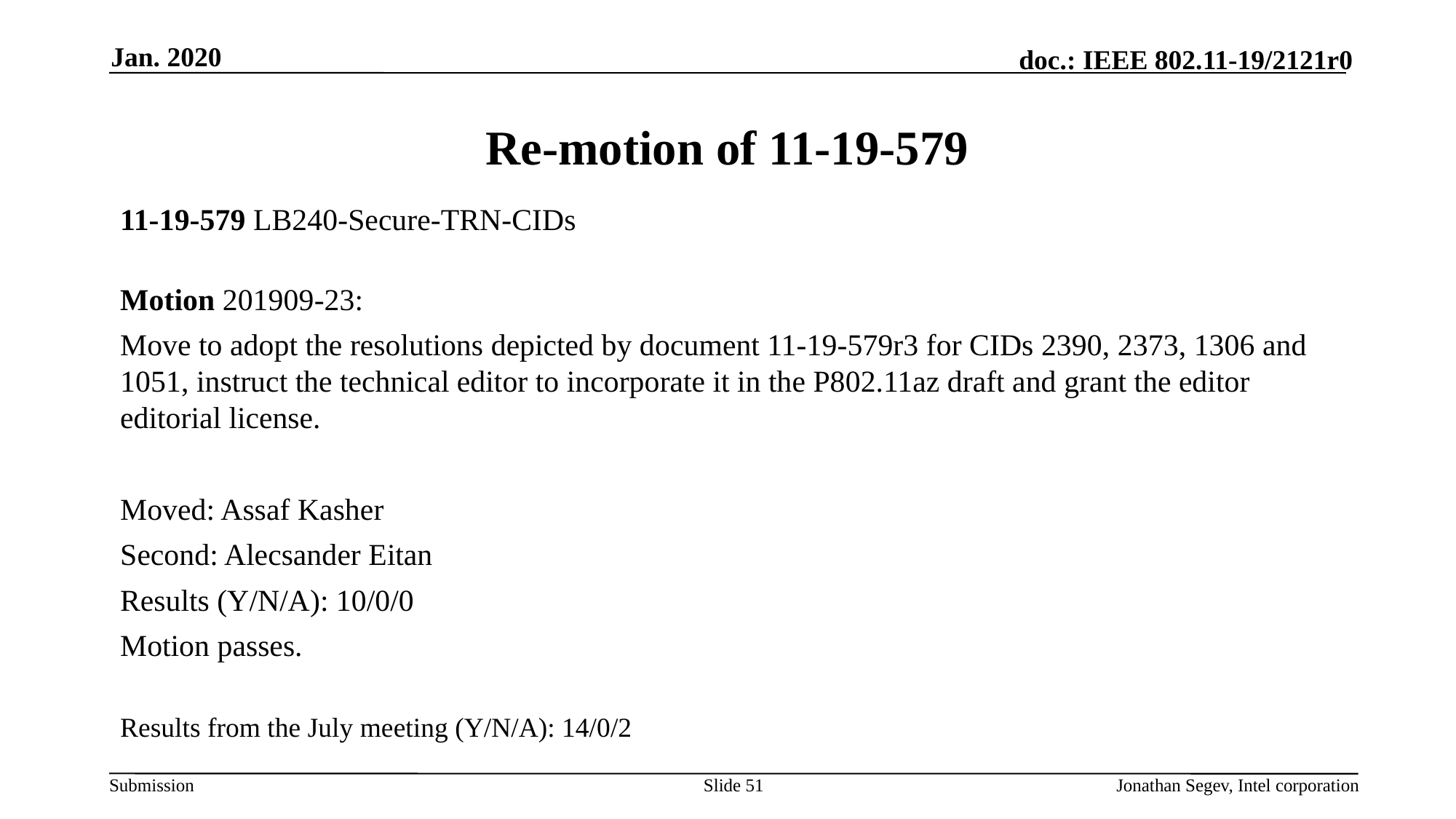

Jan. 2020
# Re-motion of 11-19-579
11-19-579 LB240-Secure-TRN-CIDs

Motion 201909-23:
Move to adopt the resolutions depicted by document 11-19-579r3 for CIDs 2390, 2373, 1306 and 1051, instruct the technical editor to incorporate it in the P802.11az draft and grant the editor editorial license.

Moved: Assaf Kasher
Second: Alecsander Eitan
Results (Y/N/A): 10/0/0
Motion passes.

Results from the July meeting (Y/N/A): 14/0/2
Slide 51
Jonathan Segev, Intel corporation